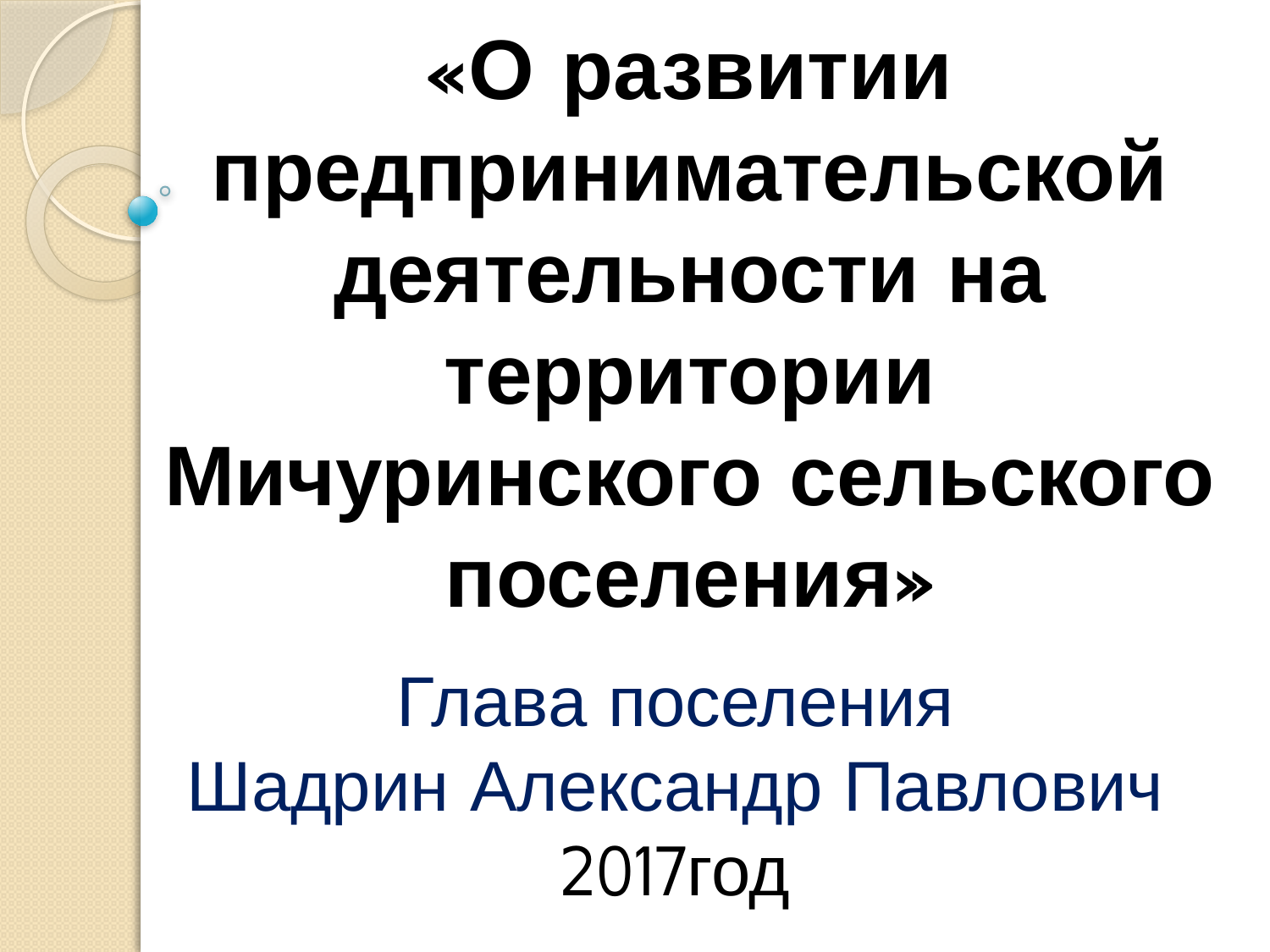

# «О развитии предпринимательской деятельности на территории Мичуринского сельского поселения»

Глава поселения
Шадрин Александр Павлович
2017год